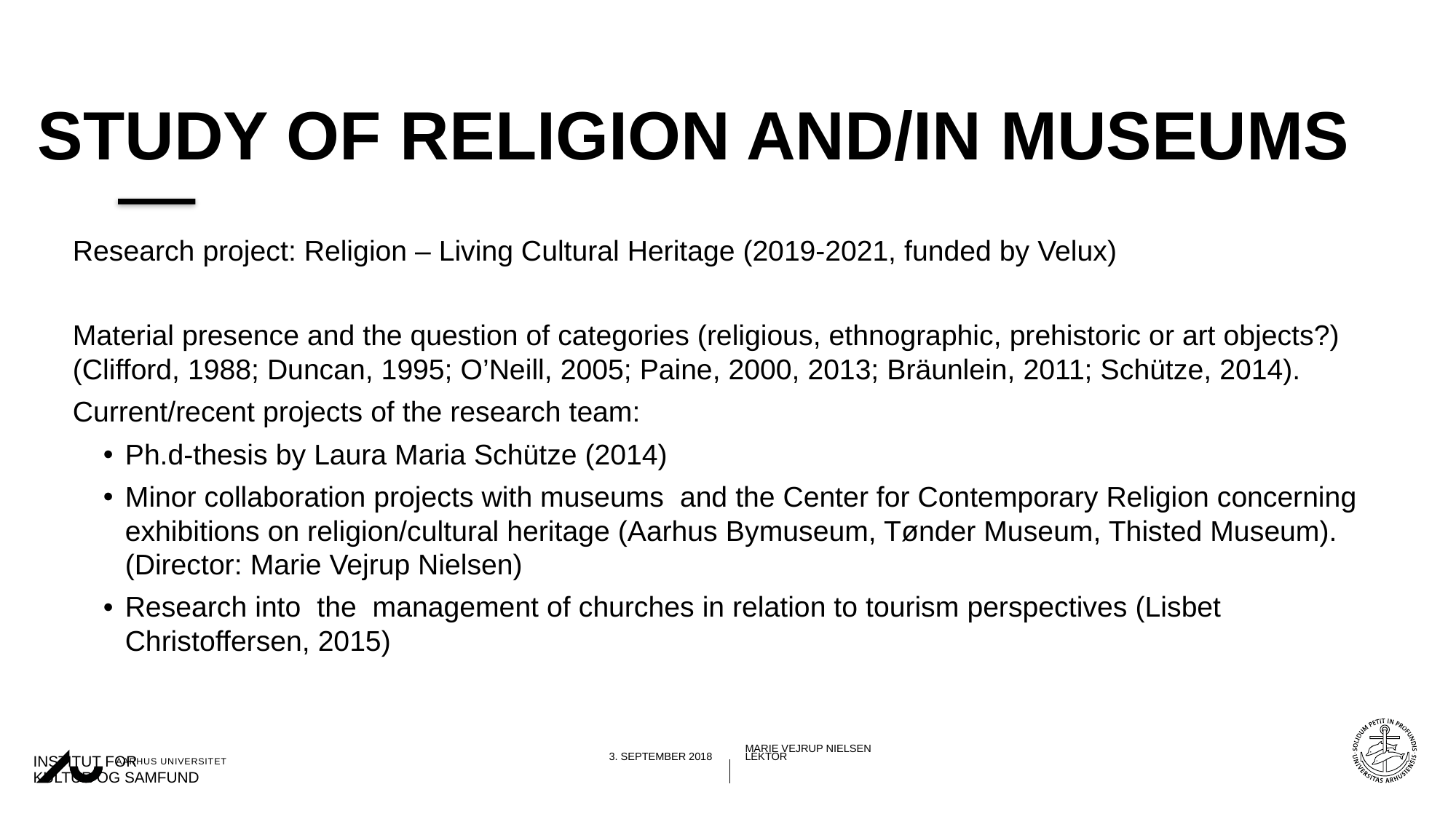

# Study of religion and/IN museums

Research project: Religion – Living Cultural Heritage (2019-2021, funded by Velux)

Material presence and the question of categories (religious, ethnographic, prehistoric or art objects?)  (Clifford, 1988; Duncan, 1995; O’Neill, 2005; Paine, 2000, 2013; Bräunlein, 2011; Schütze, 2014).
Current/recent projects of the research team:
Ph.d-thesis by Laura Maria Schütze (2014)
Minor collaboration projects with museums  and the Center for Contemporary Religion concerning exhibitions on religion/cultural heritage (Aarhus Bymuseum, Tønder Museum, Thisted Museum). (Director: Marie Vejrup Nielsen)
Research into  the  management of churches in relation to tourism perspectives (Lisbet Christoffersen, 2015)